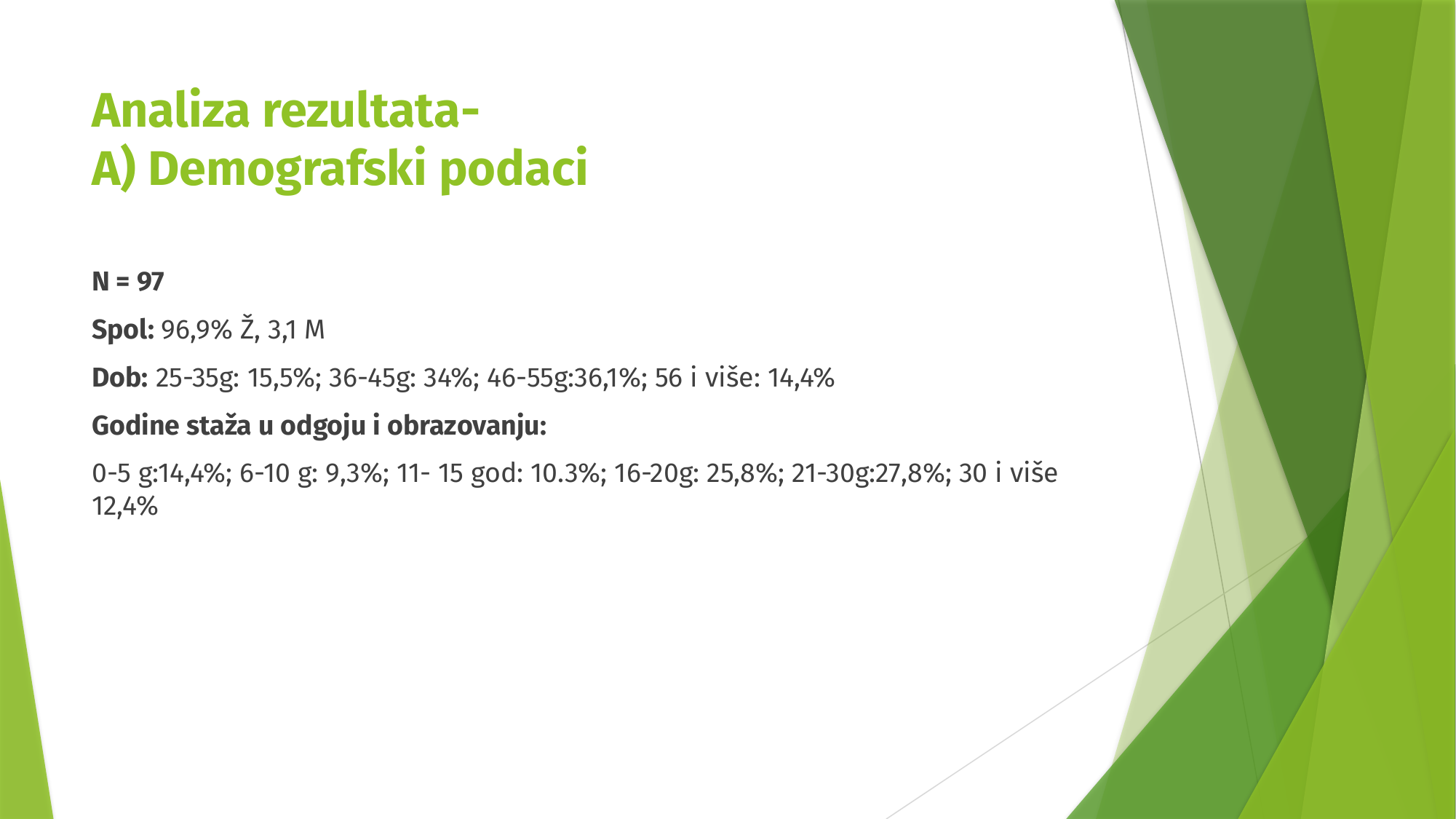

# Analiza rezultata- A) Demografski podaci
N = 97
Spol: 96,9% Ž, 3,1 M
Dob: 25-35g: 15,5%; 36-45g: 34%; 46-55g:36,1%; 56 i više: 14,4%
Godine staža u odgoju i obrazovanju:
0-5 g:14,4%; 6-10 g: 9,3%; 11- 15 god: 10.3%; 16-20g: 25,8%; 21-30g:27,8%; 30 i više 12,4%